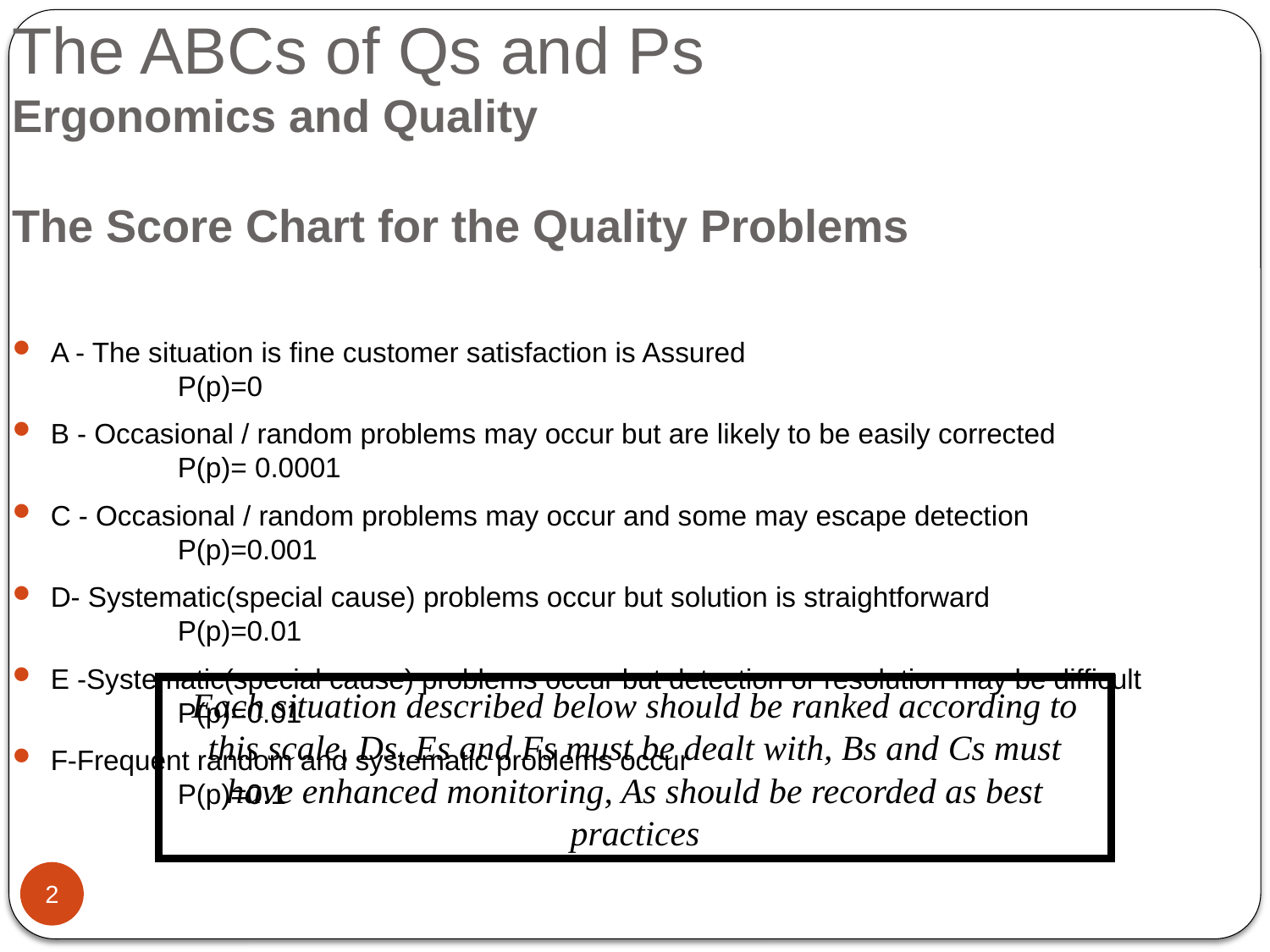

The ABCs of Qs and Ps
Ergonomics and Quality
The Score Chart for the Quality Problems
A - The situation is fine customer satisfaction is Assured				P(p)=0
B - Occasional / random problems may occur but are likely to be easily corrected		P(p)= 0.0001
C - Occasional / random problems may occur and some may escape detection		P(p)=0.001
D- Systematic(special cause) problems occur but solution is straightforward		P(p)=0.01
E -Systematic(special cause) problems occur but detection or resolution may be difficult	P(p)=0.01
F-Frequent random and systematic problems occur				P(p)=0.1
Each situation described below should be ranked according to this scale, Ds, Es and Fs must be dealt with, Bs and Cs must have enhanced monitoring, As should be recorded as best practices
2